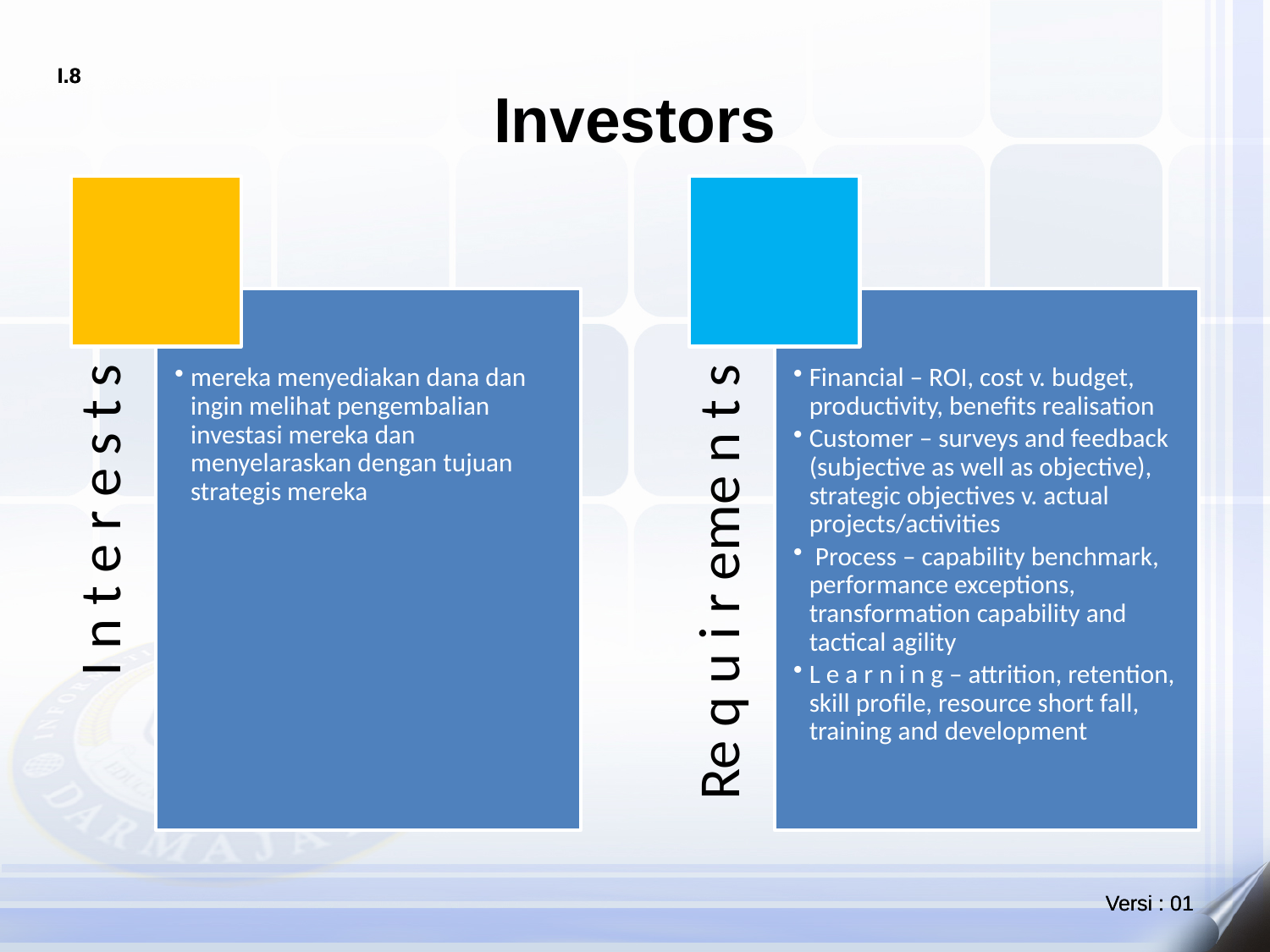

# Investors
I n t e r e s t s
mereka menyediakan dana dan ingin melihat pengembalian investasi mereka dan menyelaraskan dengan tujuan strategis mereka
Re q u i r eme n t s
Financial – ROI, cost v. budget, productivity, benefits realisation
Customer – surveys and feedback (subjective as well as objective), strategic objectives v. actual projects/activities
 Process – capability benchmark, performance exceptions, transformation capability and tactical agility
L e a r n i n g – attrition, retention, skill profile, resource short fall, training and development